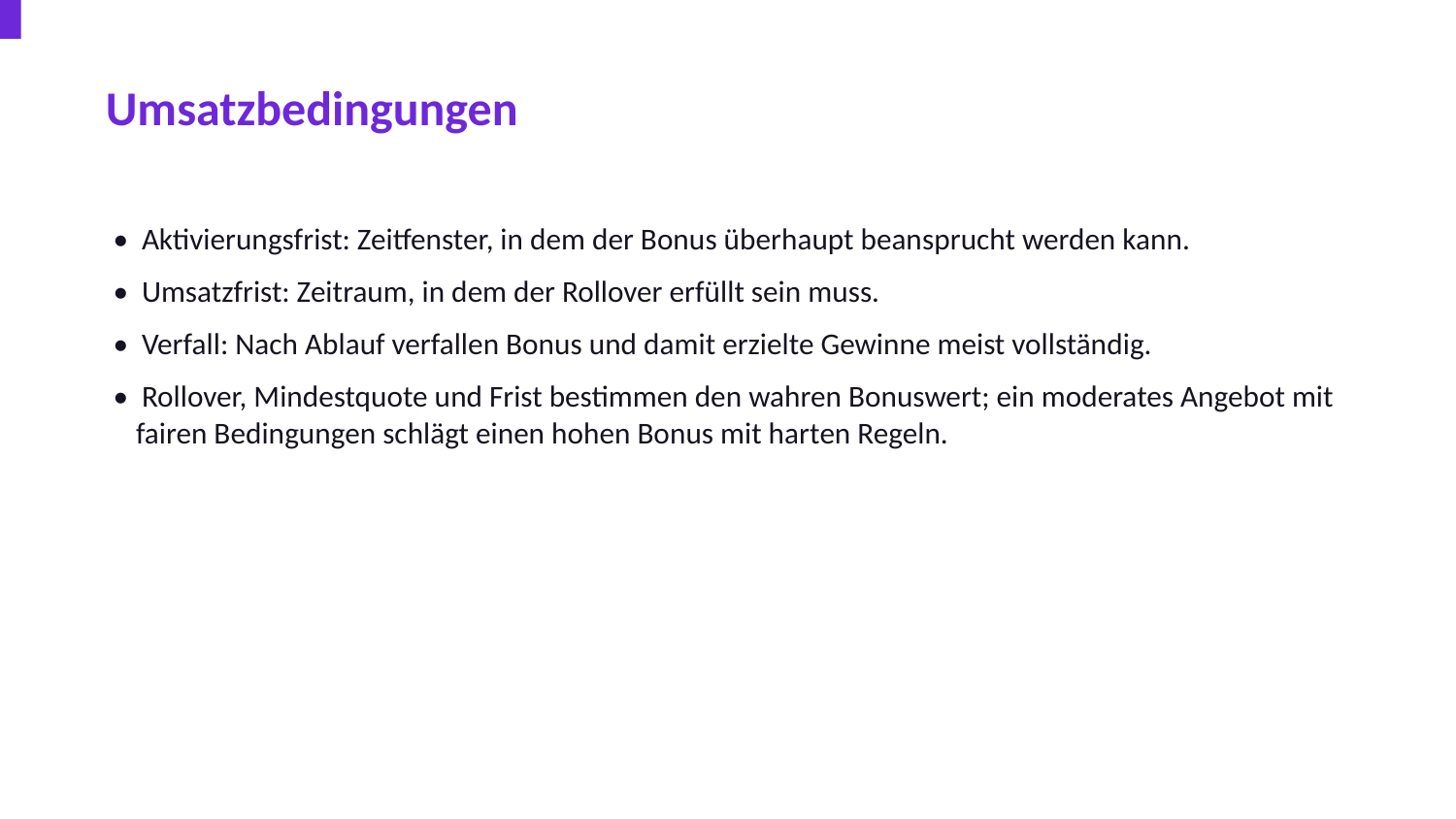

Umsatzbedingungen
•  Aktivierungsfrist: Zeitfenster, in dem der Bonus überhaupt beansprucht werden kann.
•  Umsatzfrist: Zeitraum, in dem der Rollover erfüllt sein muss.
•  Verfall: Nach Ablauf verfallen Bonus und damit erzielte Gewinne meist vollständig.
•  Rollover, Mindestquote und Frist bestimmen den wahren Bonuswert; ein moderates Angebot mit fairen Bedingungen schlägt einen hohen Bonus mit harten Regeln.